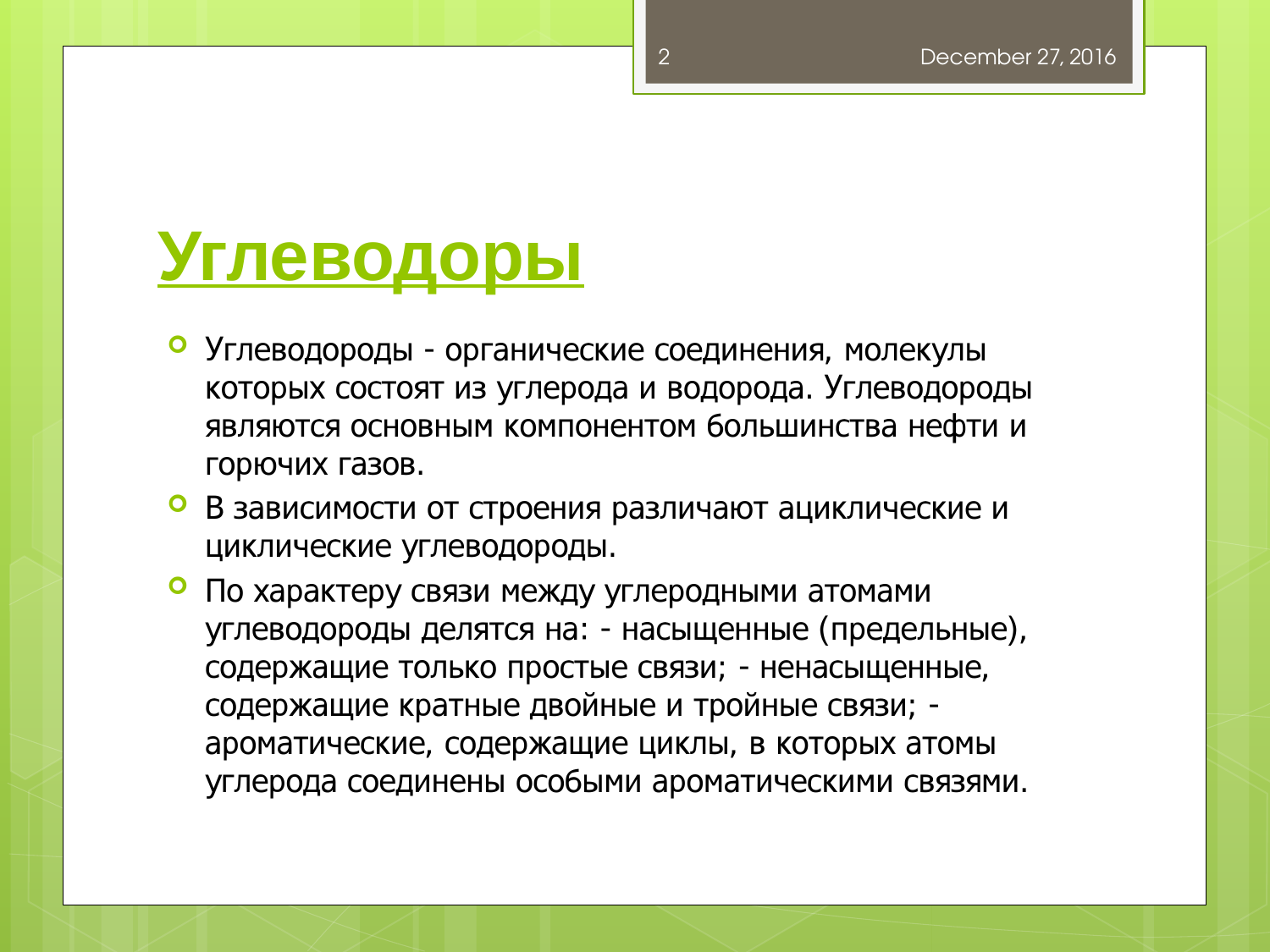

2
December 27, 2016
# Углеводоры
Углеводороды - органические соединения, молекулы которых состоят из углерода и водорода. Углеводороды являются основным компонентом большинства нефти и горючих газов.
В зависимости от строения различают ациклические и циклические углеводороды.
По характеру связи между углеродными атомами углеводороды делятся на: - насыщенные (предельные), содержащие только простые связи; - ненасыщенные, содержащие кратные двойные и тройные связи; - ароматические, содержащие циклы, в которых атомы углерода соединены особыми ароматическими связями.